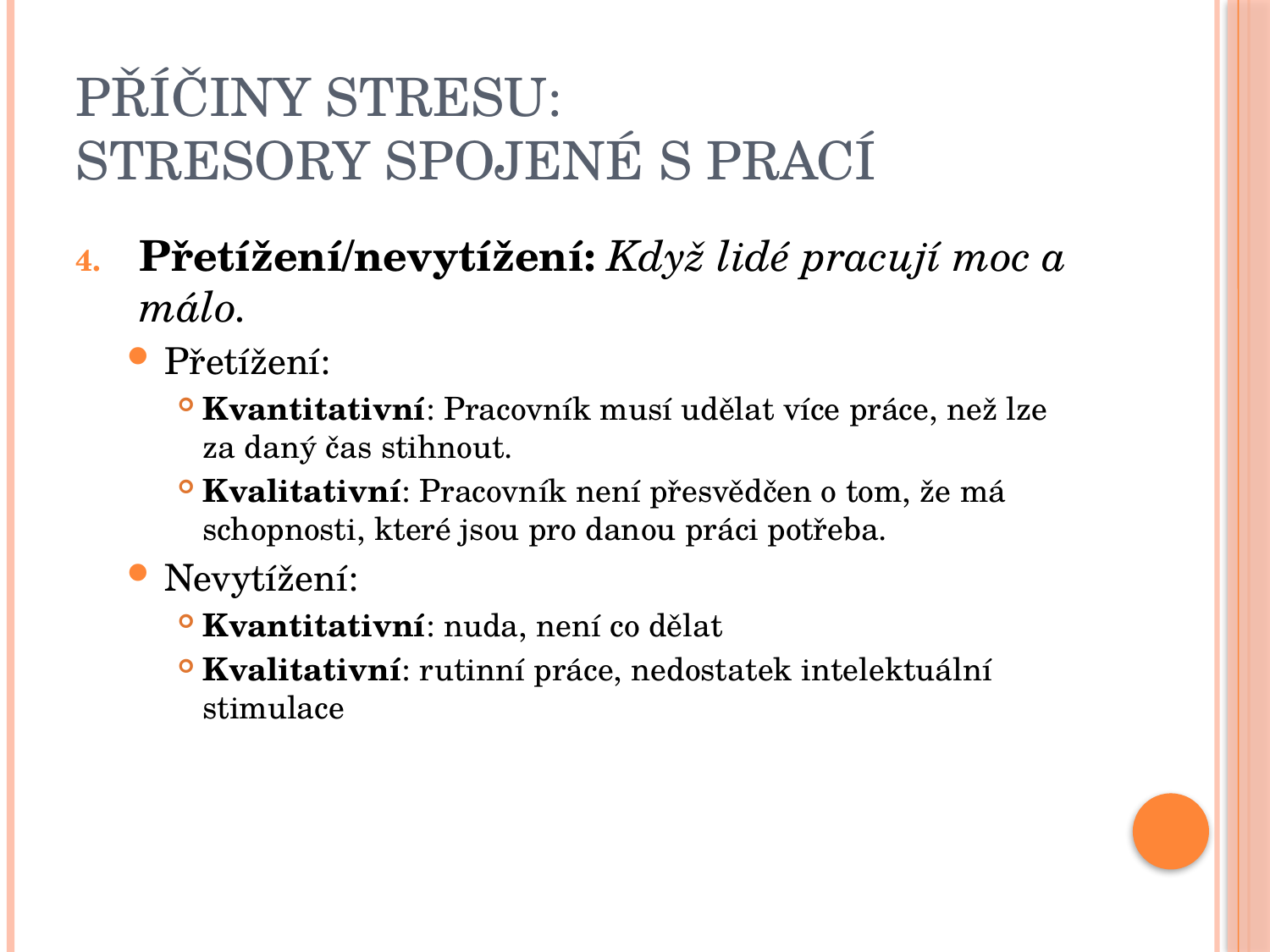

# Příčiny stresu: Stresory spojené s prací
Přetížení/nevytížení: Když lidé pracují moc a málo.
Přetížení:
Kvantitativní: Pracovník musí udělat více práce, než lze za daný čas stihnout.
Kvalitativní: Pracovník není přesvědčen o tom, že má schopnosti, které jsou pro danou práci potřeba.
Nevytížení:
Kvantitativní: nuda, není co dělat
Kvalitativní: rutinní práce, nedostatek intelektuální stimulace